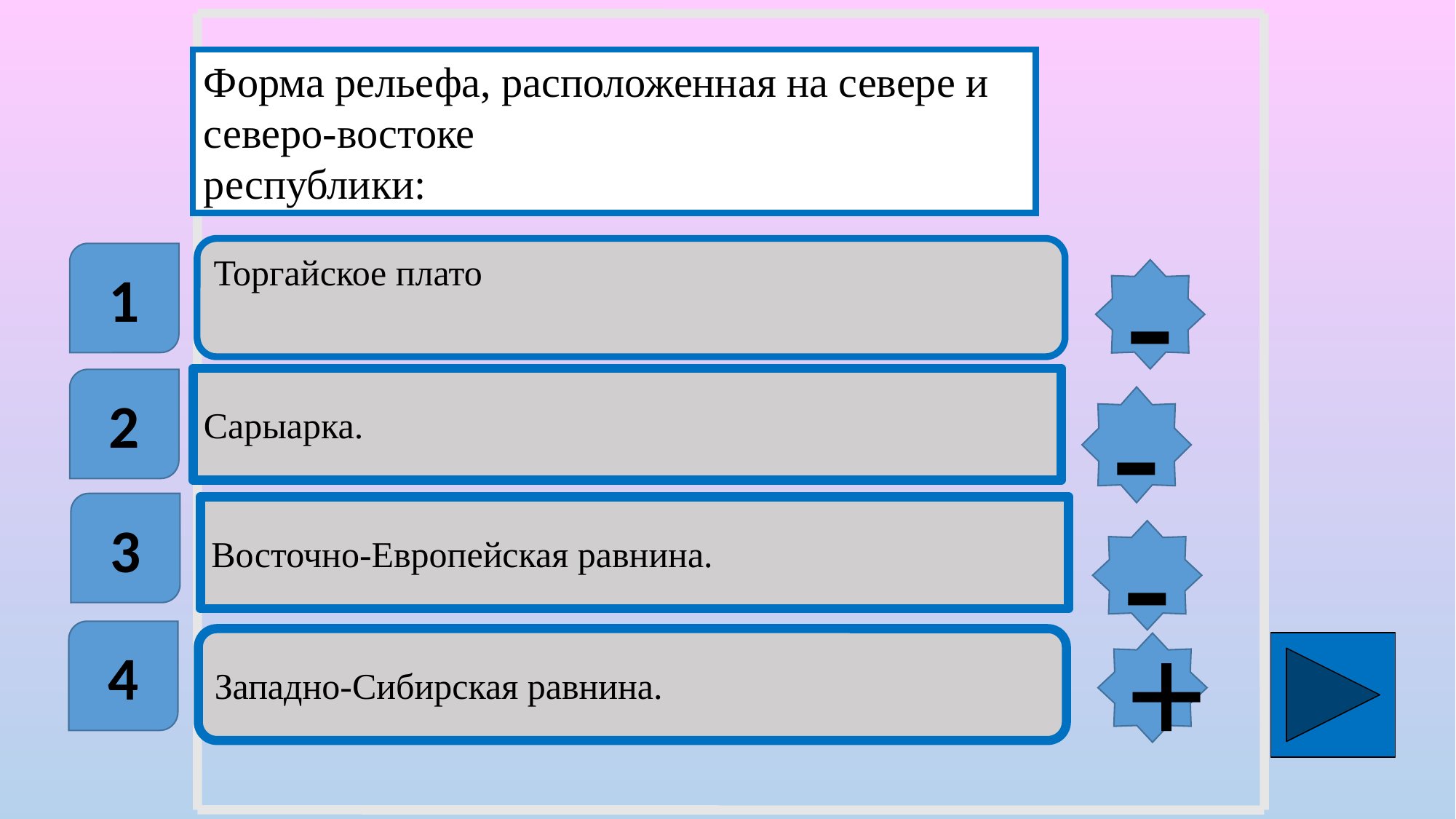

Форма рельефа, расположенная на севере и северо-востоке
республики:
Торгайское плато
1
-
Сарыарка.
2
-
3
Восточно-Европейская равнина.
-
4
Западно-Сибирская равнина.

+